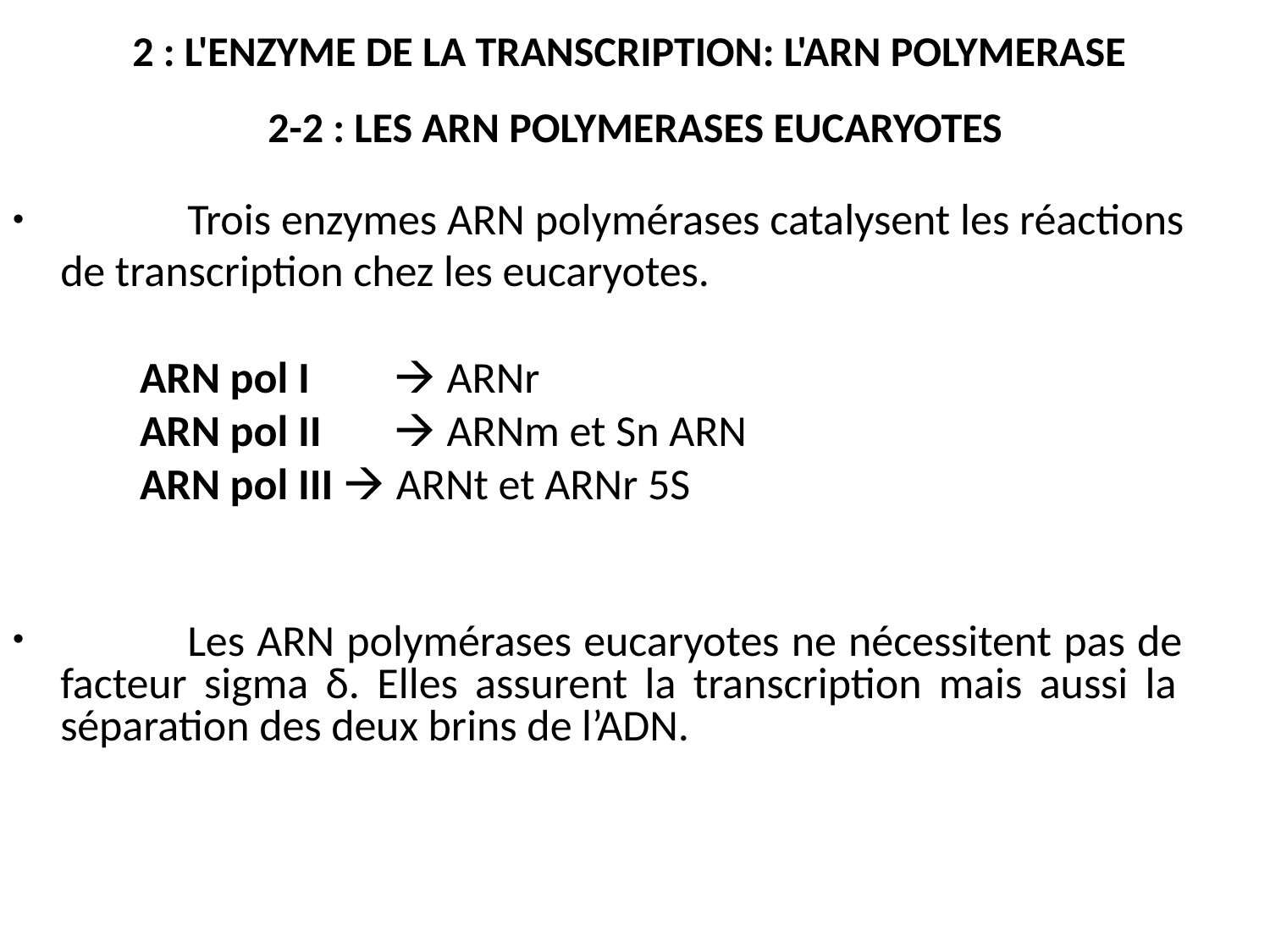

# 2 : L'ENZYME DE LA TRANSCRIPTION: L'ARN POLYMERASE
2-2 : LES ARN POLYMERASES EUCARYOTES

	Trois enzymes ARN polymérases catalysent les réactions  de transcription chez les eucaryotes.

ARN pol I	🡪 ARNr
ARN pol II	🡪 ARNm et Sn ARN
ARN pol III 🡪 ARNt et ARNr 5S

	Les ARN polymérases eucaryotes ne nécessitent pas de  facteur sigma δ. Elles assurent la transcription mais aussi la  séparation des deux brins de l’ADN.